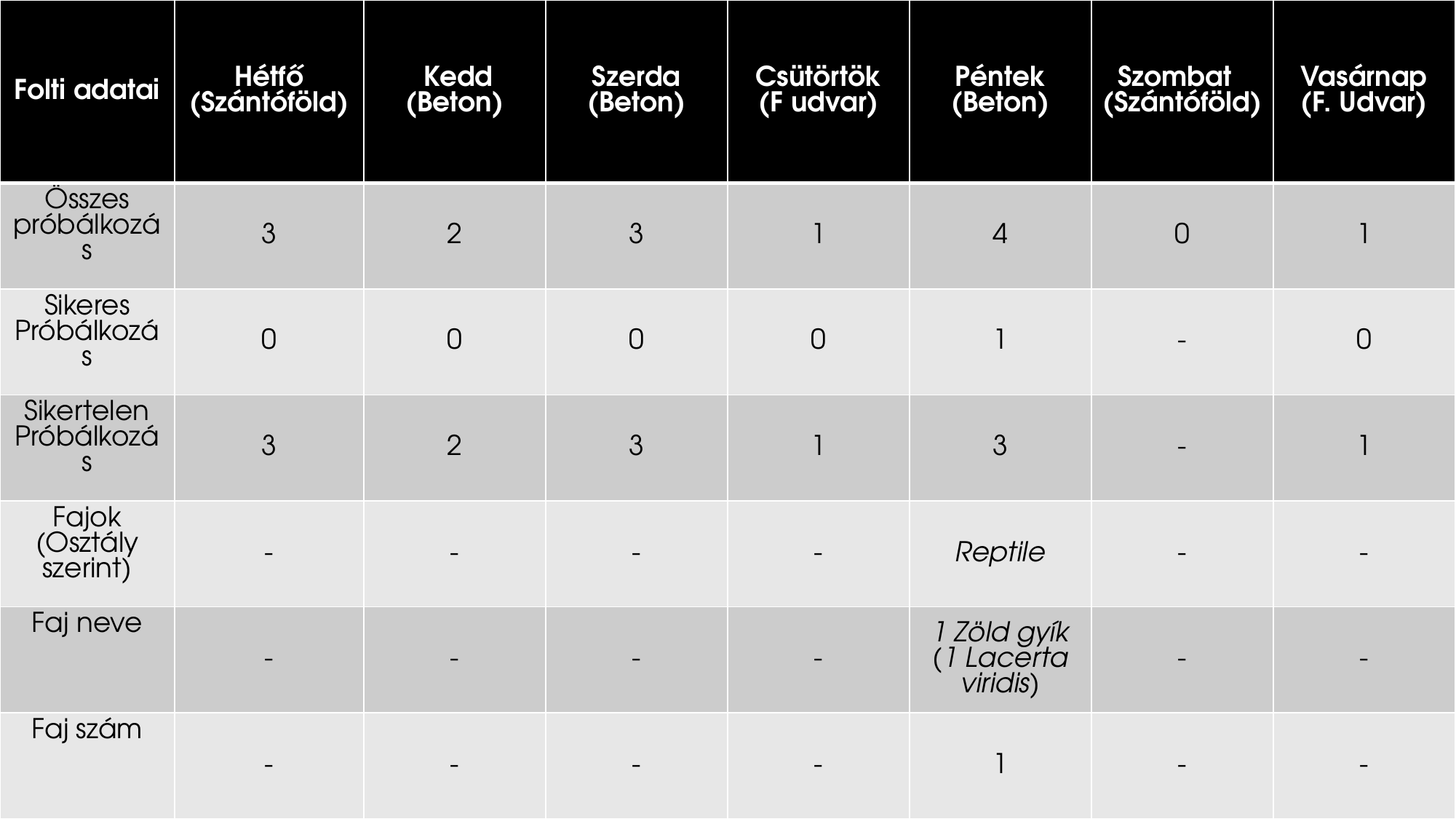

| Folti adatai | Hétfő (Szántóföld) | Kedd (Beton) | Szerda (Beton) | Csütörtök (F udvar) | Péntek (Beton) | Szombat (Szántóföld) | Vasárnap (F. Udvar) |
| --- | --- | --- | --- | --- | --- | --- | --- |
| Összes próbálkozás | 3 | 2 | 3 | 1 | 4 | 0 | 1 |
| Sikeres Próbálkozás | 0 | 0 | 0 | 0 | 1 | - | 0 |
| Sikertelen Próbálkozás | 3 | 2 | 3 | 1 | 3 | - | 1 |
| Fajok (Osztály szerint) | - | - | - | - | Reptile | - | - |
| Faj neve | - | - | - | - | 1 Zöld gyík (1 Lacerta viridis) | - | - |
| Faj szám | - | - | - | - | 1 | - | - |
# 4A/1 Saját kutatások 4A/1/1 Ki vadász jobban a Benti vagy a Kinti cica? 8 3-4 hét